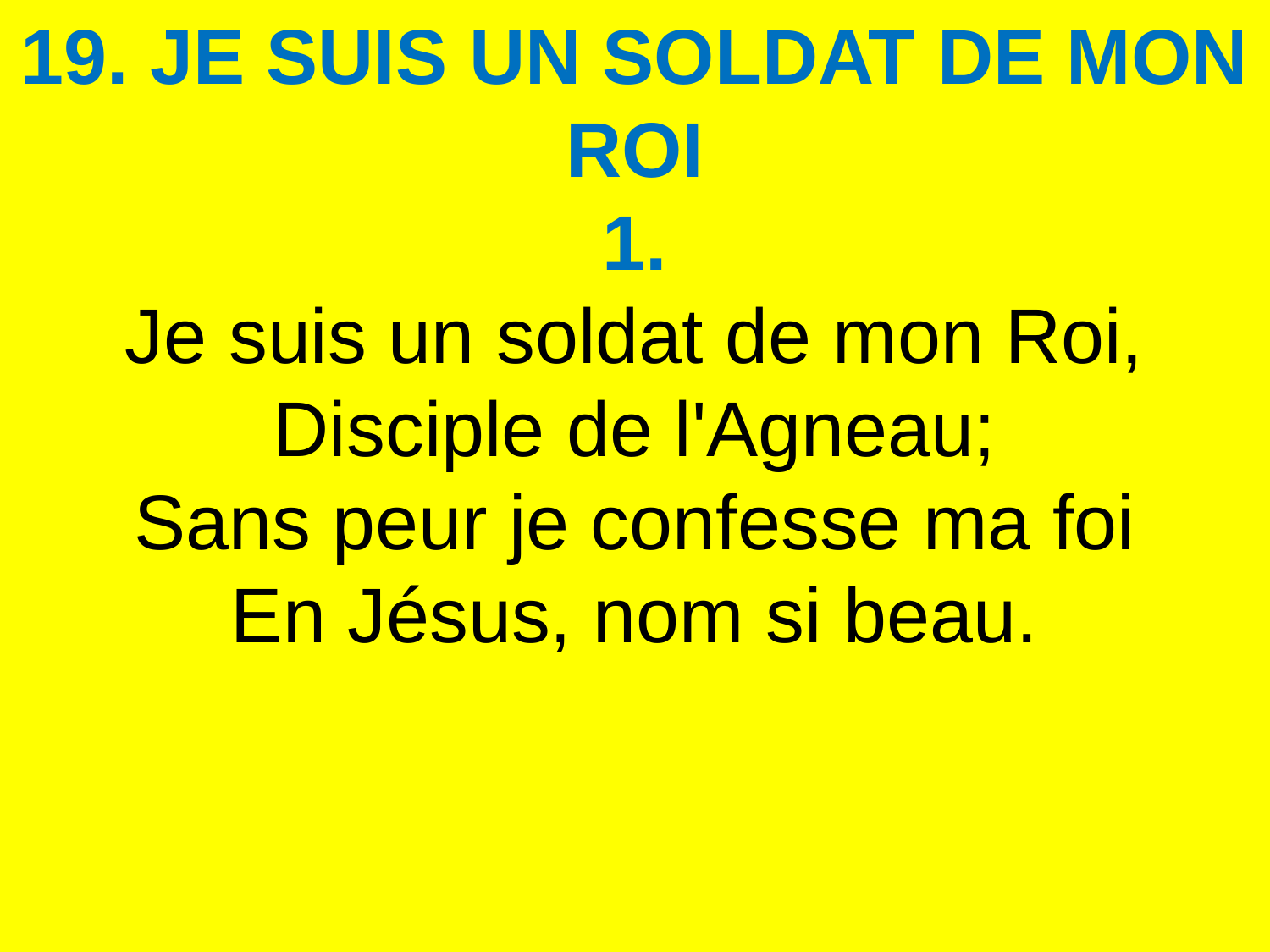

19. JE SUIS UN SOLDAT DE MON ROI
1.
Je suis un soldat de mon Roi,
Disciple de l'Agneau;
Sans peur je confesse ma foi
En Jésus, nom si beau.